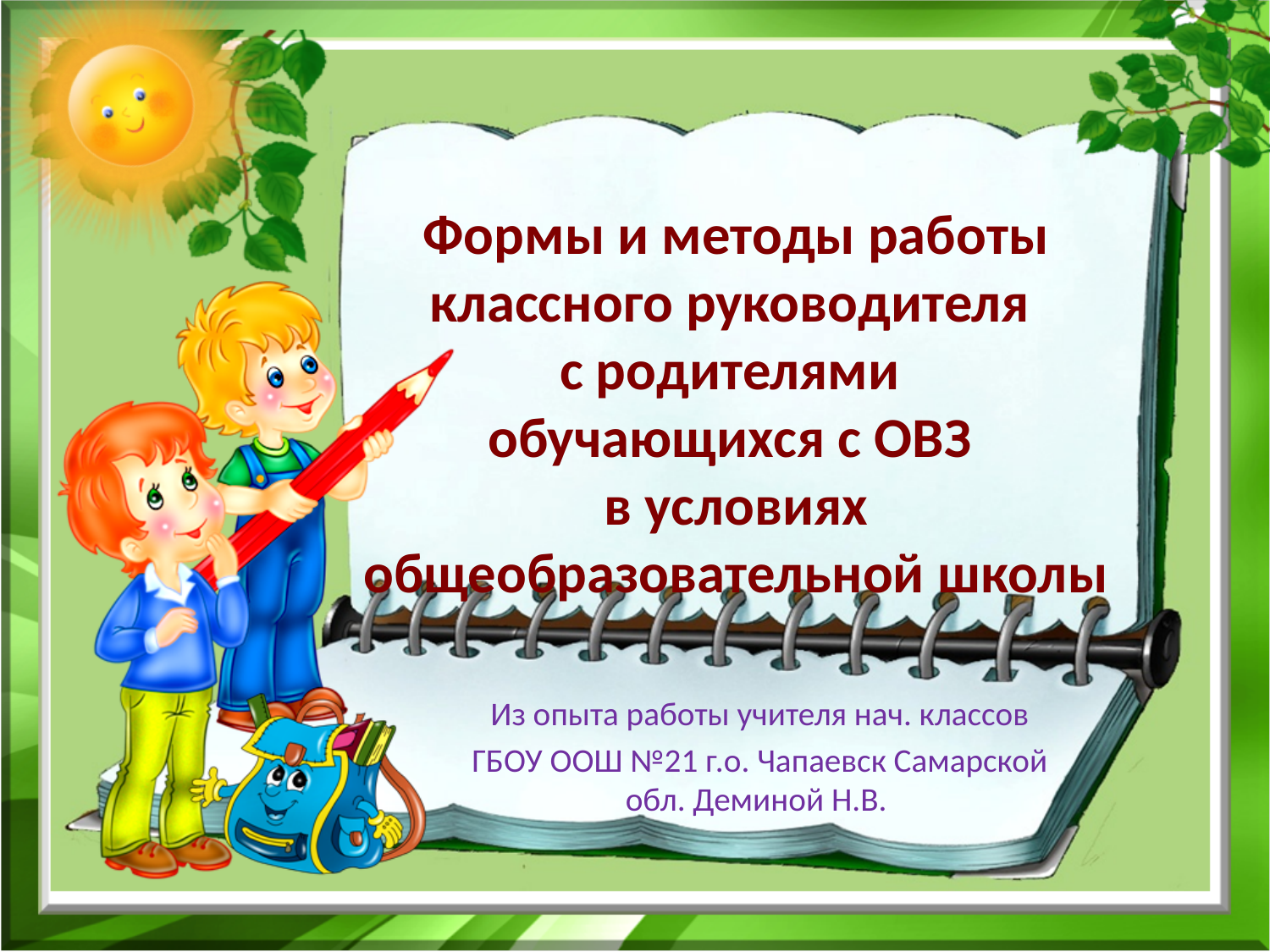

# Формы и методы работы классного руководителя с родителями обучающихся с ОВЗ в условиях общеобразовательной школы
Из опыта работы учителя нач. классов
ГБОУ ООШ №21 г.о. Чапаевск Самарской обл. Деминой Н.В.